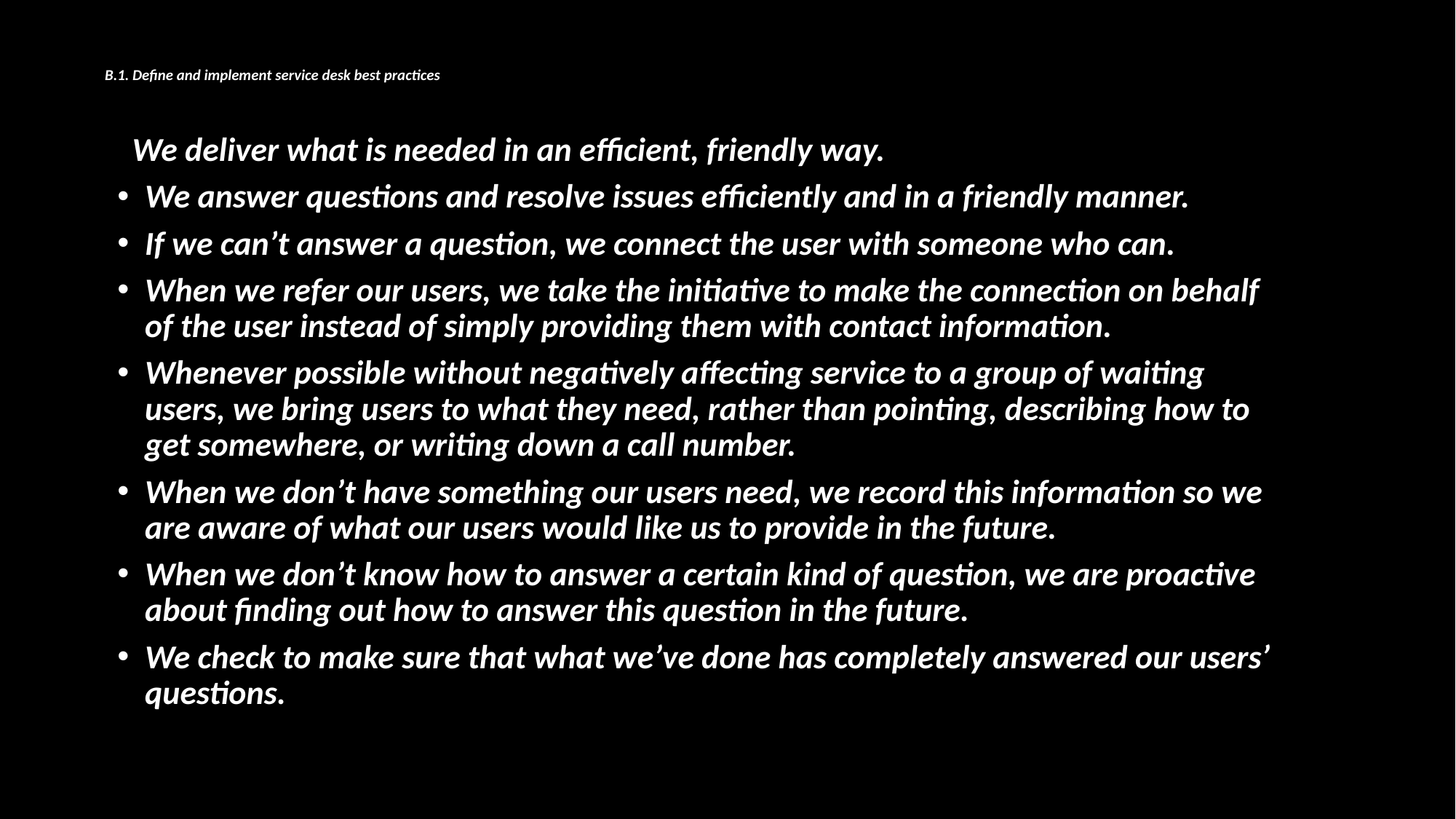

# B.1. Define and implement service desk best practices
  We deliver what is needed in an efficient, friendly way.
We answer questions and resolve issues efficiently and in a friendly manner.
If we can’t answer a question, we connect the user with someone who can.
When we refer our users, we take the initiative to make the connection on behalf of the user instead of simply providing them with contact information.
Whenever possible without negatively affecting service to a group of waiting users, we bring users to what they need, rather than pointing, describing how to get somewhere, or writing down a call number.
When we don’t have something our users need, we record this information so we are aware of what our users would like us to provide in the future.
When we don’t know how to answer a certain kind of question, we are proactive about finding out how to answer this question in the future.
We check to make sure that what we’ve done has completely answered our users’ questions.